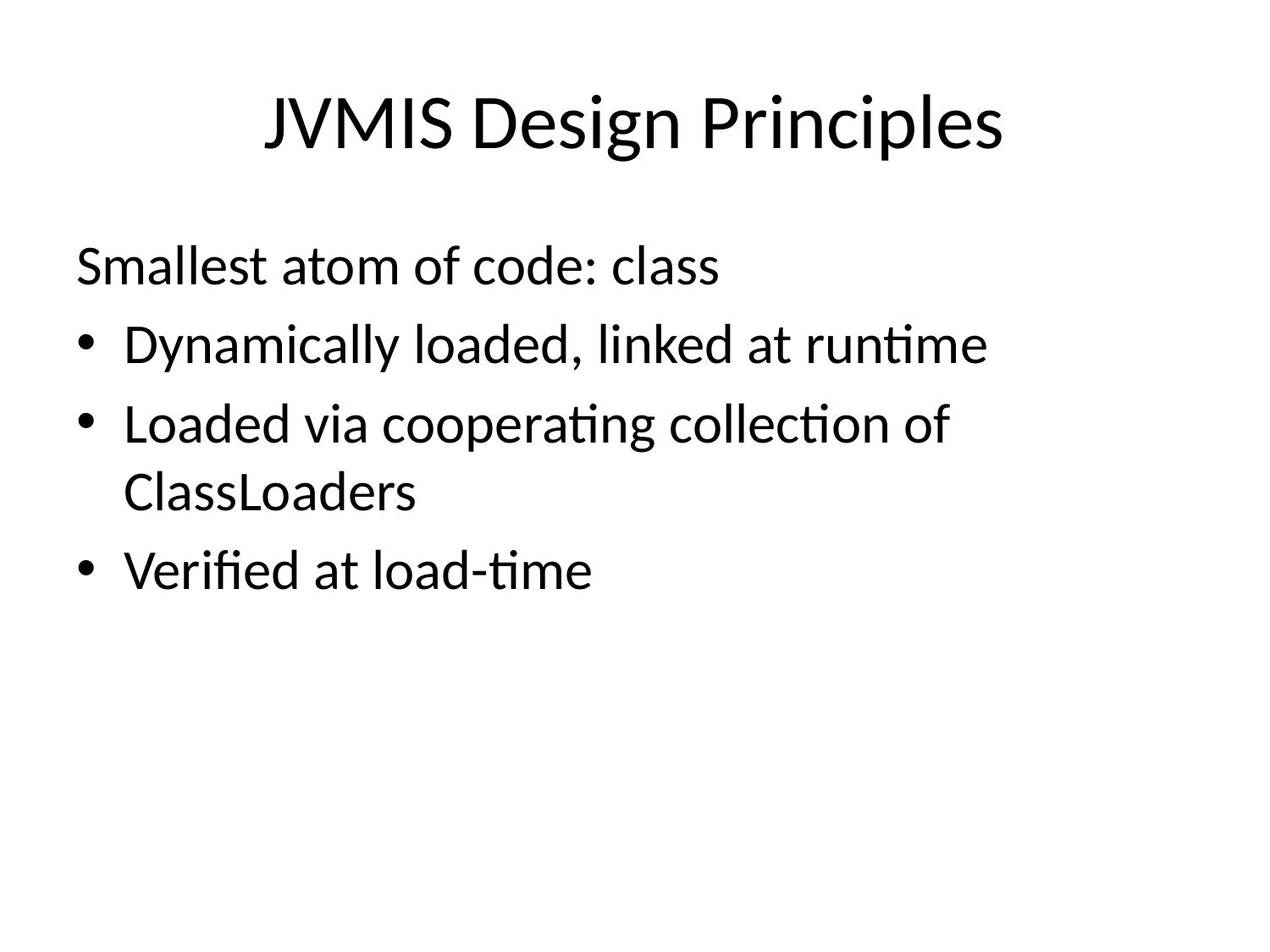

# JVMIS Design Principles
Smallest atom of code: class
Dynamically loaded, linked at runtime
Loaded via cooperating collection of ClassLoaders
Verified at load-time